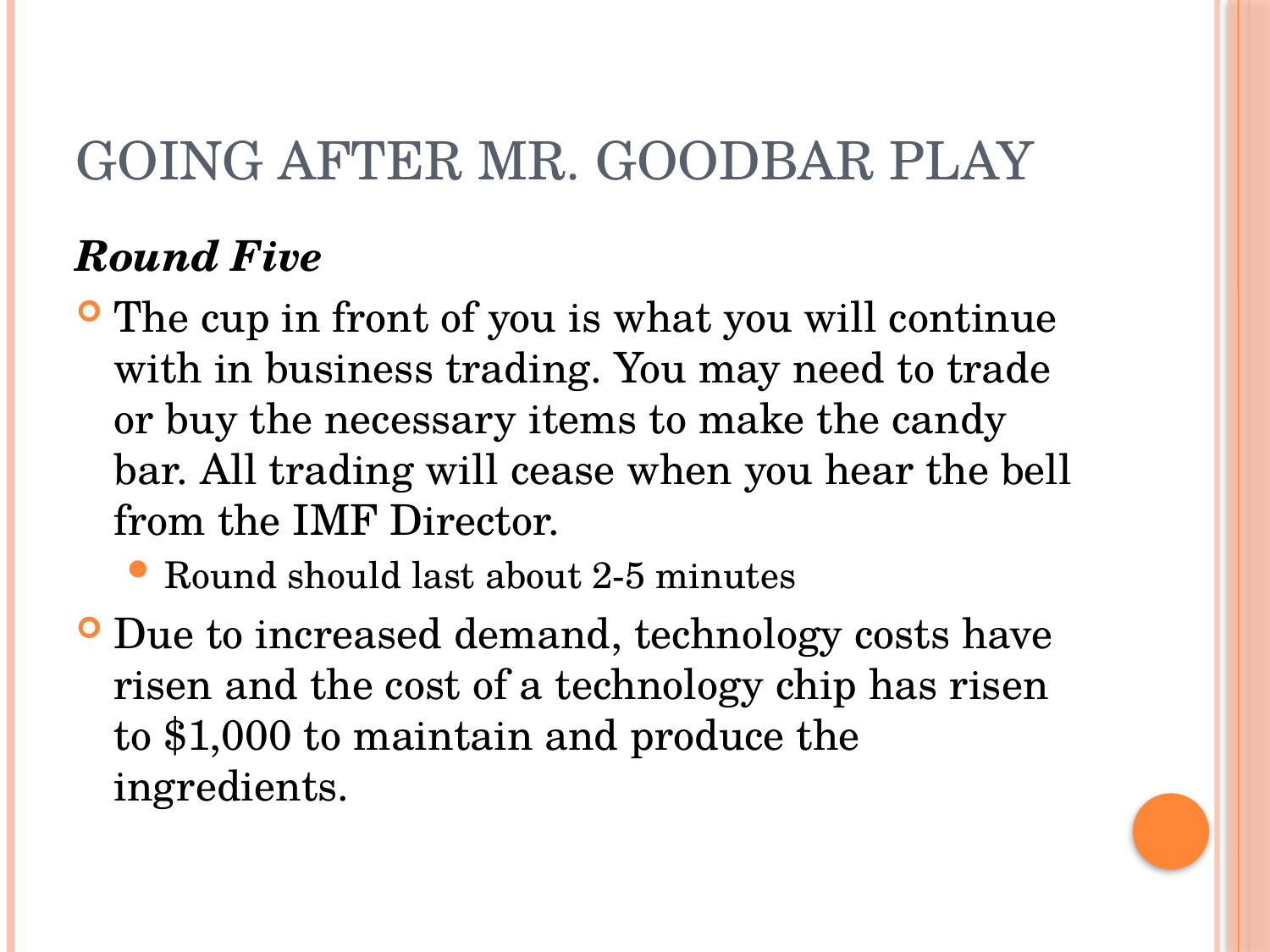

# Going After Mr. Goodbar Play
Round Five
The cup in front of you is what you will continue with in business trading. You may need to trade or buy the necessary items to make the candy bar. All trading will cease when you hear the bell from the IMF Director.
Round should last about 2-5 minutes
Due to increased demand, technology costs have risen and the cost of a technology chip has risen to $1,000 to maintain and produce the ingredients.